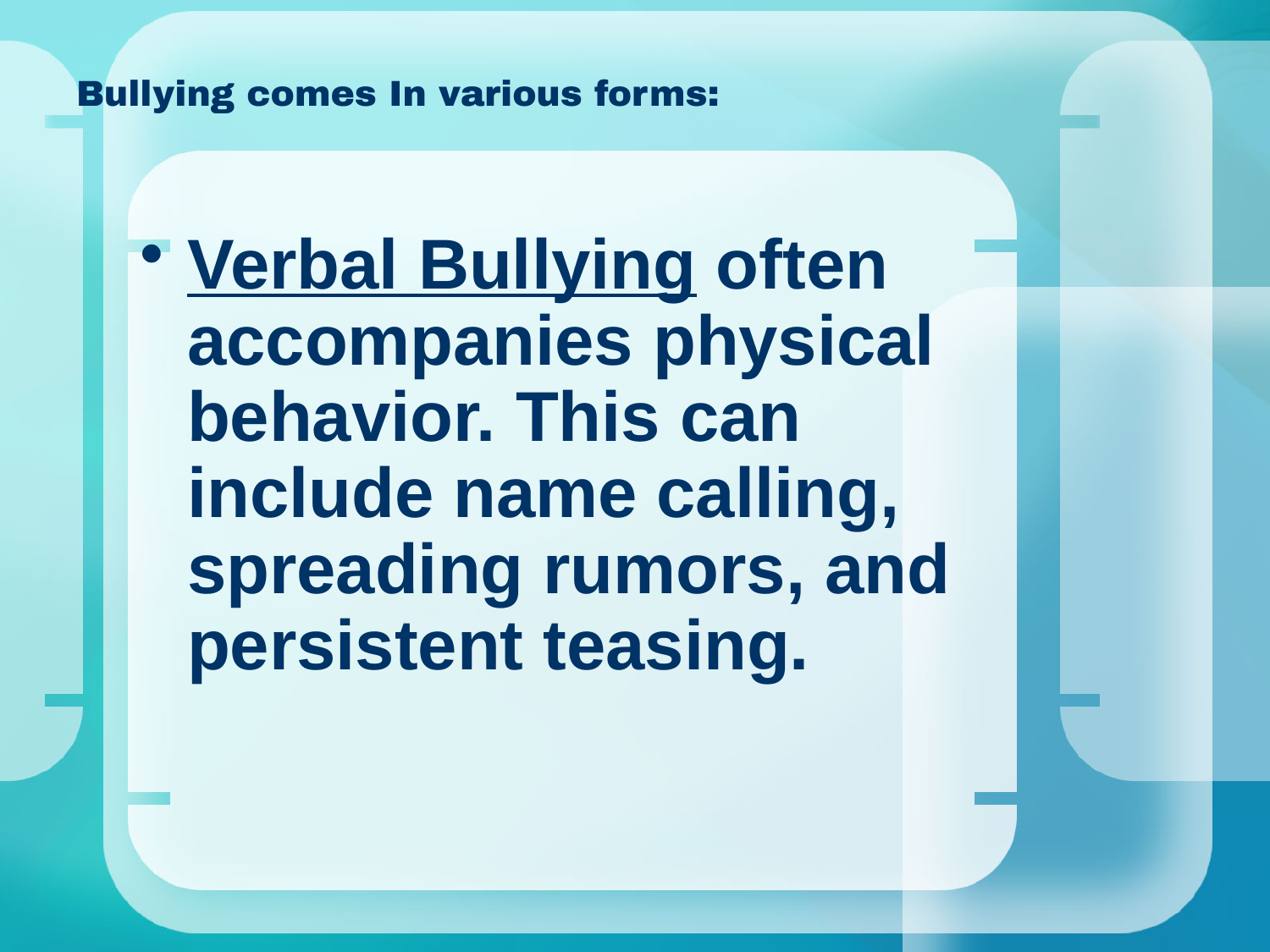

# Bullying comes In various forms:
Verbal Bullying often accompanies physical behavior. This can include name calling, spreading rumors, and persistent teasing.